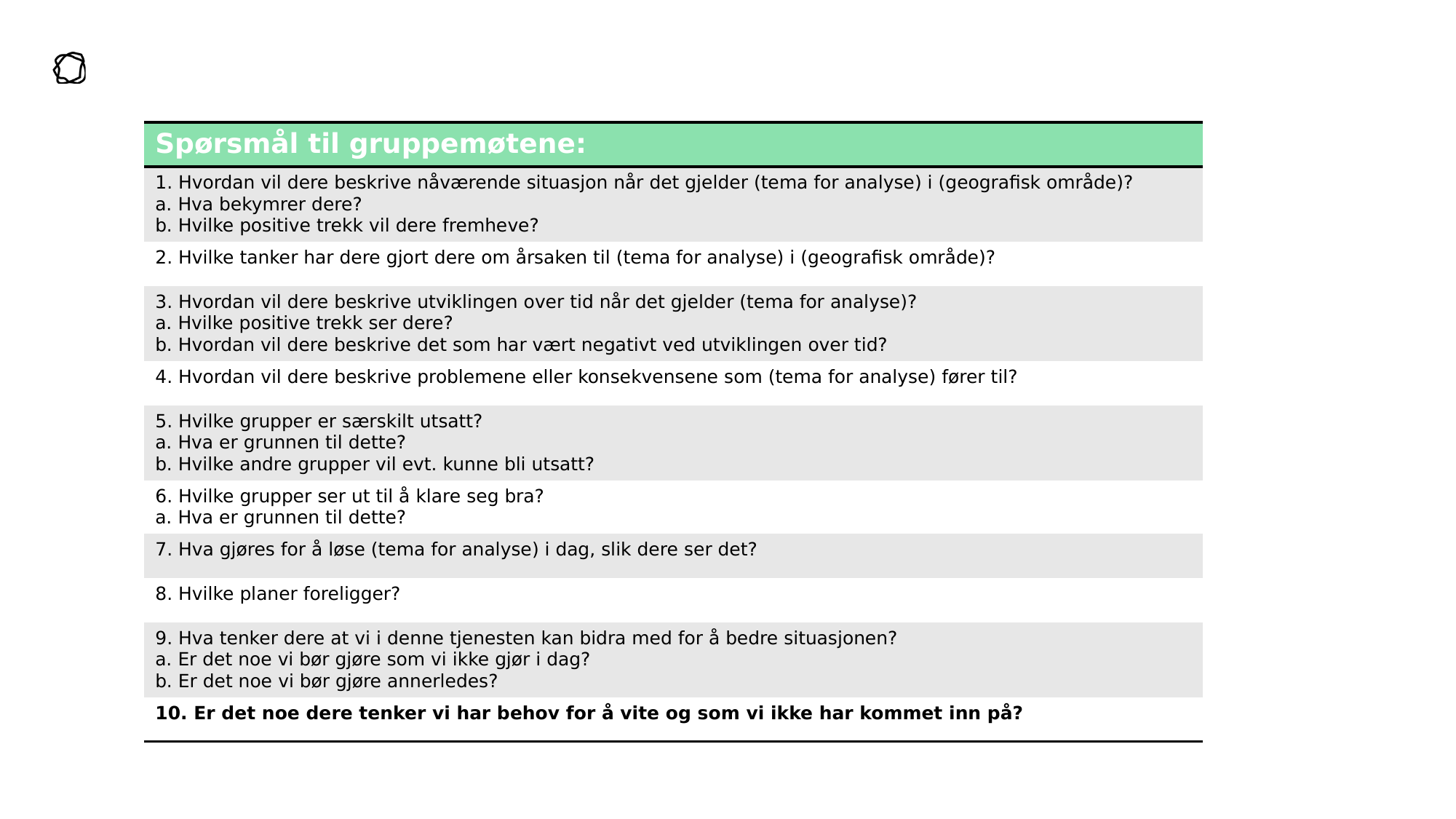

| Spørsmål til gruppemøtene: |
| --- |
| 1. Hvordan vil dere beskrive nåværende situasjon når det gjelder (tema for analyse) i (geografisk område)? a. Hva bekymrer dere? b. Hvilke positive trekk vil dere fremheve? |
| 2. Hvilke tanker har dere gjort dere om årsaken til (tema for analyse) i (geografisk område)? |
| 3. Hvordan vil dere beskrive utviklingen over tid når det gjelder (tema for analyse)? a. Hvilke positive trekk ser dere? b. Hvordan vil dere beskrive det som har vært negativt ved utviklingen over tid? |
| 4. Hvordan vil dere beskrive problemene eller konsekvensene som (tema for analyse) fører til? |
| 5. Hvilke grupper er særskilt utsatt? a. Hva er grunnen til dette? b. Hvilke andre grupper vil evt. kunne bli utsatt? |
| 6. Hvilke grupper ser ut til å klare seg bra? a. Hva er grunnen til dette? |
| 7. Hva gjøres for å løse (tema for analyse) i dag, slik dere ser det? |
| 8. Hvilke planer foreligger? |
| 9. Hva tenker dere at vi i denne tjenesten kan bidra med for å bedre situasjonen? a. Er det noe vi bør gjøre som vi ikke gjør i dag? b. Er det noe vi bør gjøre annerledes? |
| 10. Er det noe dere tenker vi har behov for å vite og som vi ikke har kommet inn på? |